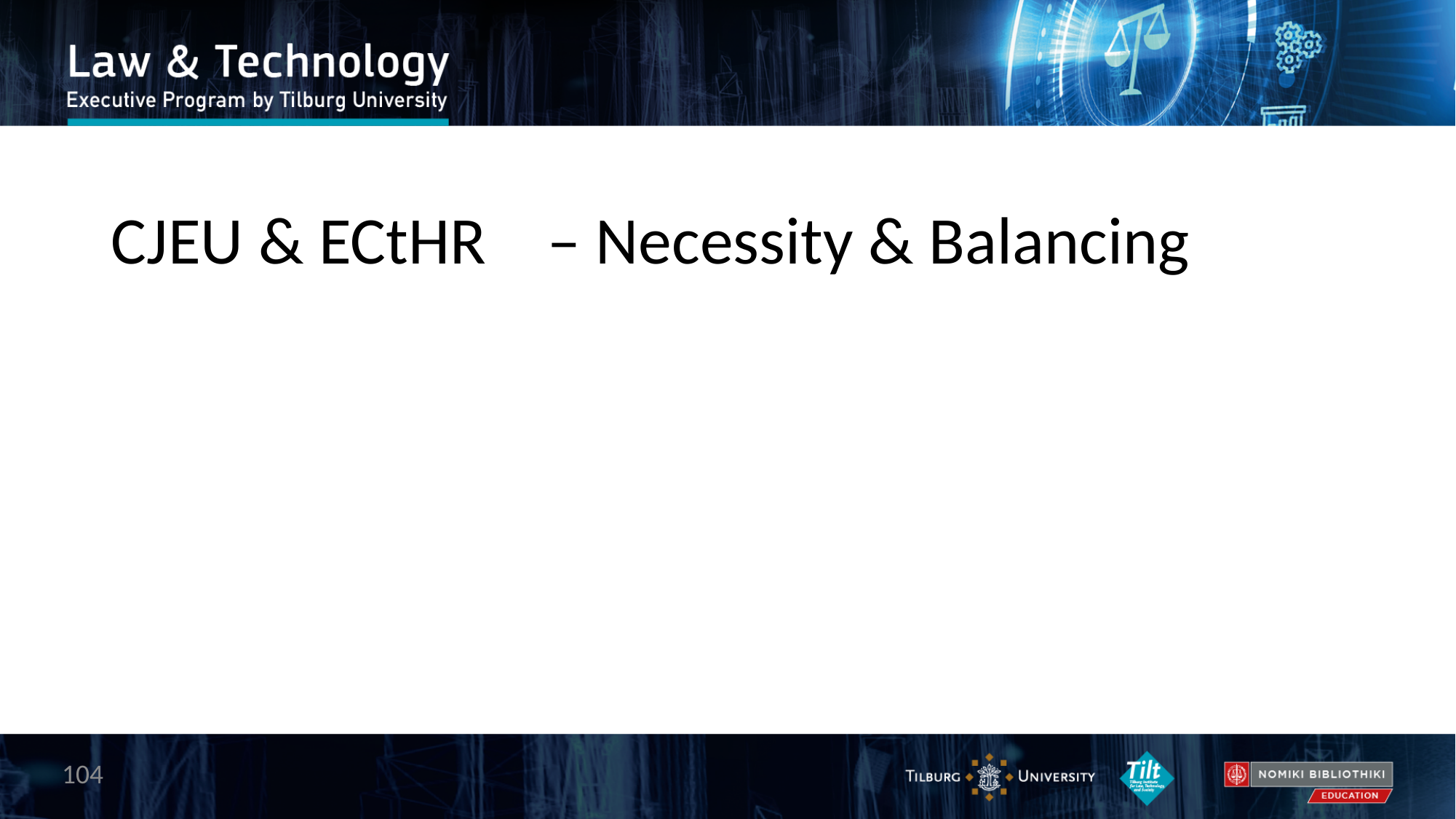

# CJEU & ECtHR	– Necessity & Balancing

104